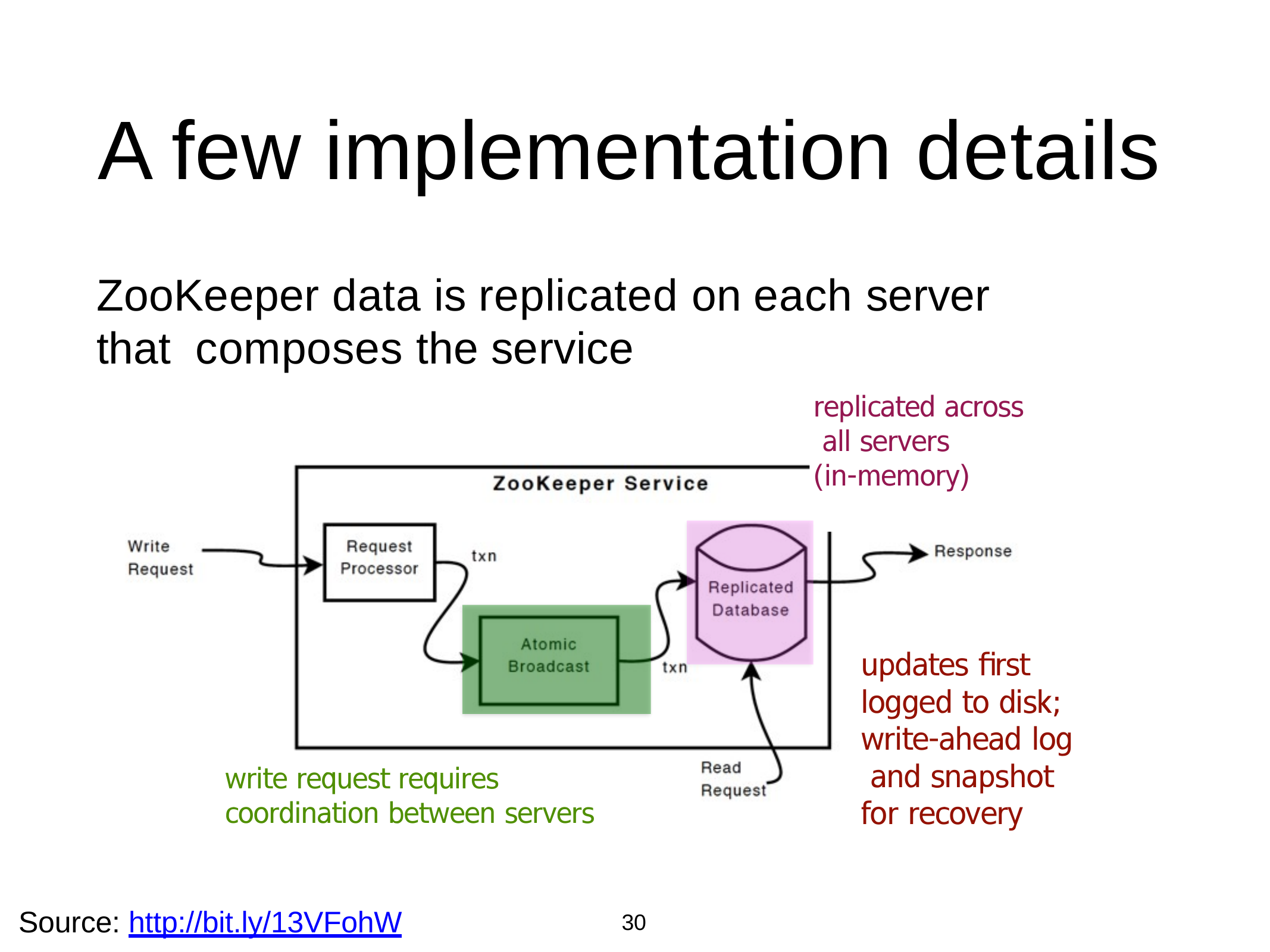

# A few implementation details
ZooKeeper data is replicated on each server that  composes the service

replicated across  all servers
(in-memory)

updates first  logged to disk;  write-ahead log  and snapshot  for recovery
write request requires  coordination between servers
Source: http://bit.ly/13VFohW
30